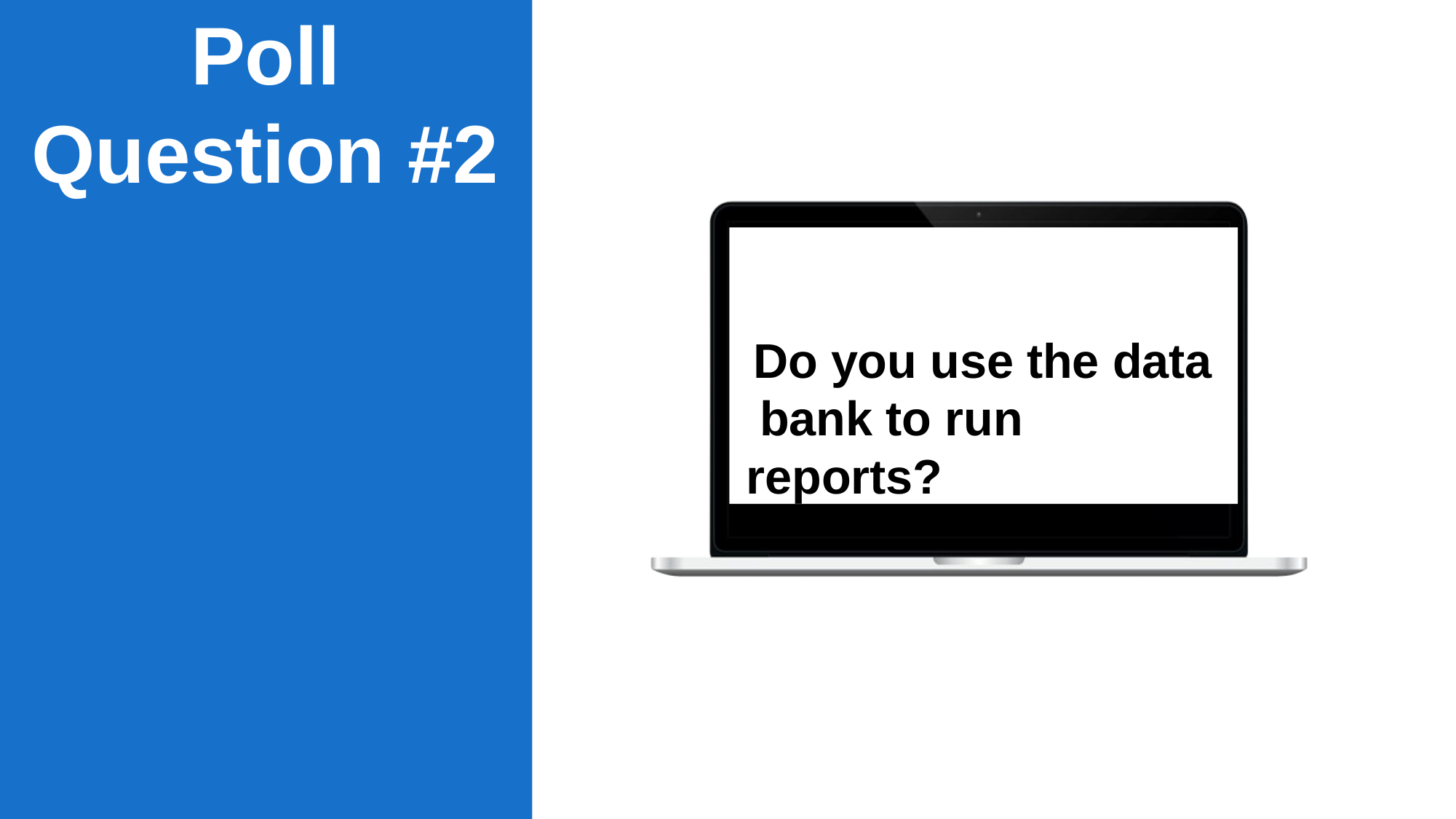

# Poll  Question #2

Do you use the data  bank to run reports?